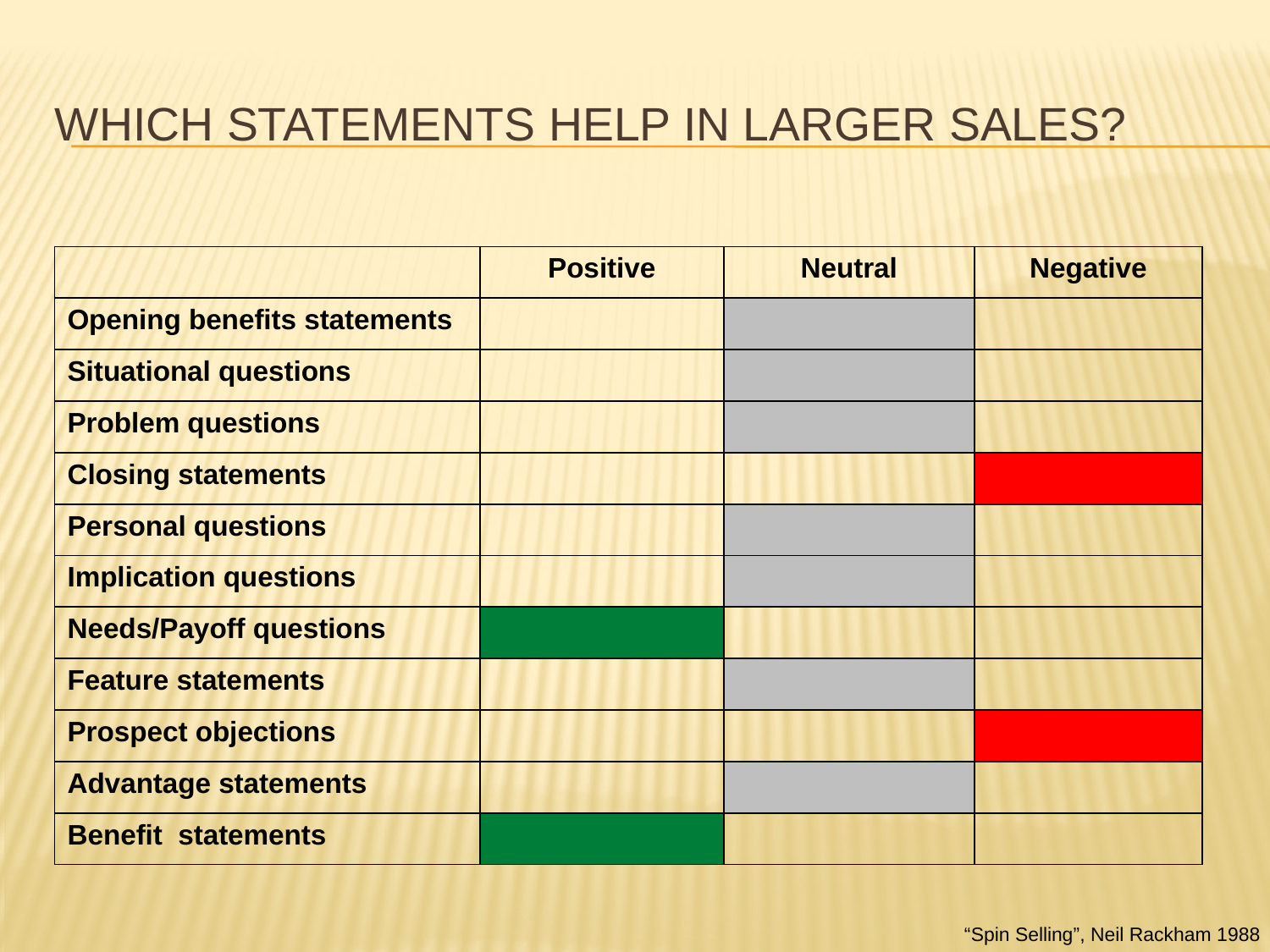

# Which statements help in larger sales?
|  | Positive | Neutral | Negative |
| --- | --- | --- | --- |
| Opening benefits statements |  |  |  |
| Situational questions |  |  |  |
| Problem questions |  |  |  |
| Closing statements |  |  |  |
| Personal questions |  |  |  |
| Implication questions |  |  |  |
| Needs/Payoff questions |  |  |  |
| Feature statements |  |  |  |
| Prospect objections |  |  |  |
| Advantage statements |  |  |  |
| Benefit statements |  |  |  |
“Spin Selling”, Neil Rackham 1988